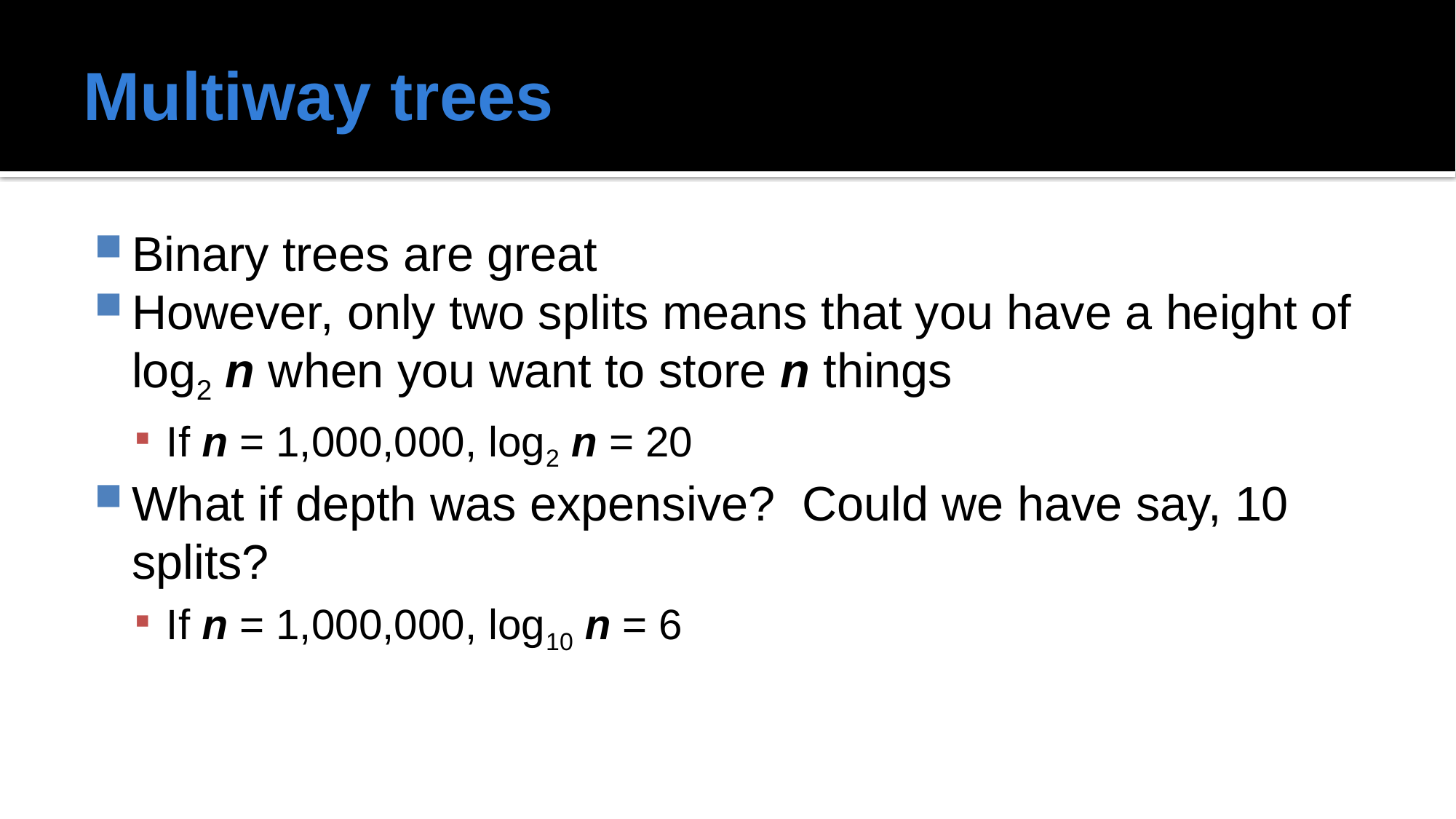

# Multiway trees
Binary trees are great
However, only two splits means that you have a height of log2 n when you want to store n things
If n = 1,000,000, log2 n = 20
What if depth was expensive?  Could we have say, 10 splits?
If n = 1,000,000, log10 n = 6